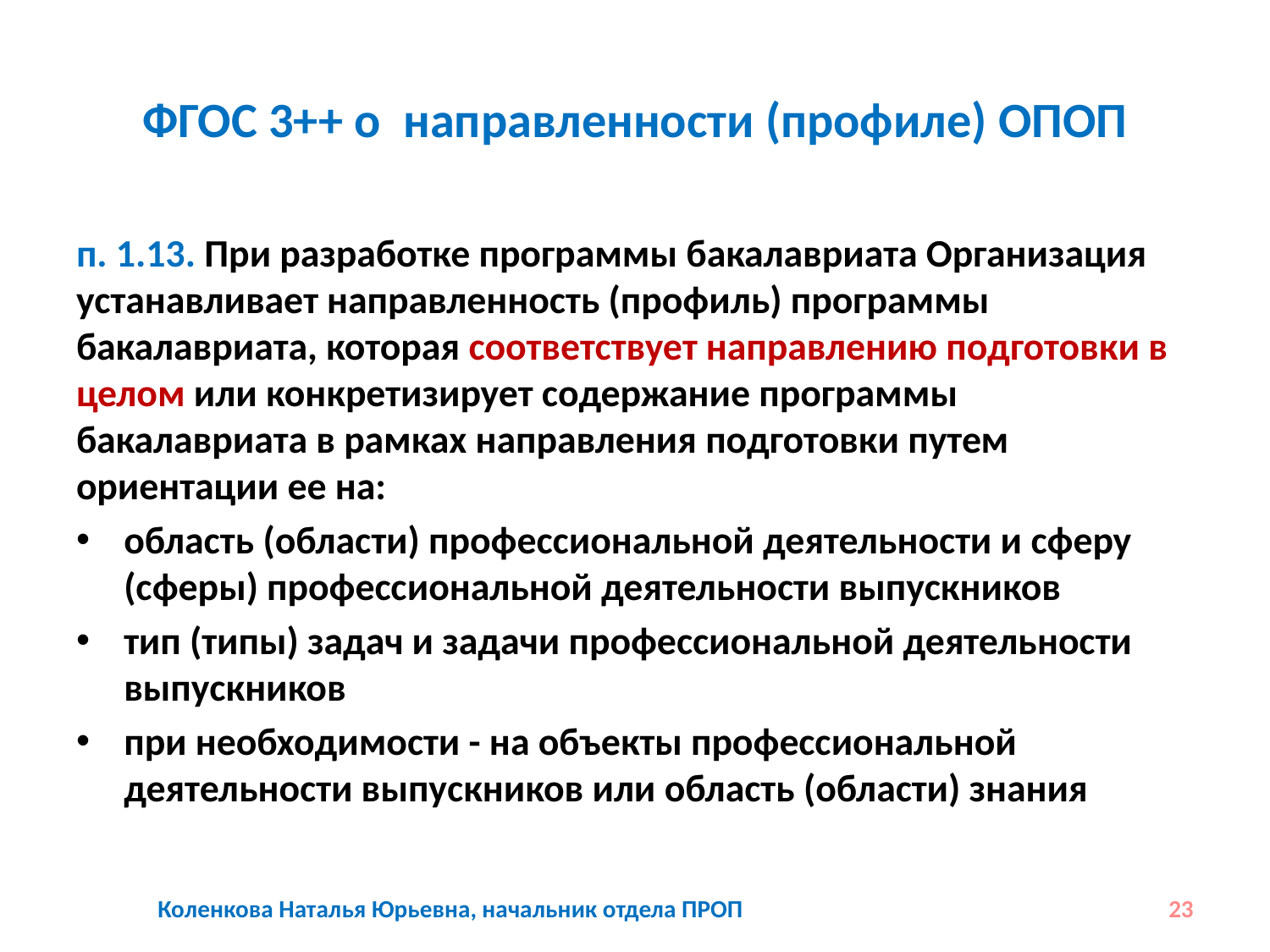

# ФГОС 3++ о  направленности (профиле) ОПОП
п. 1.13. При разработке программы бакалавриата Организация устанавливает направленность (профиль) программы бакалавриата, которая соответствует направлению подготовки в целом или конкретизирует содержание программы бакалавриата в рамках направления подготовки путем ориентации ее на:
область (области) профессиональной деятельности и сферу (сферы) профессиональной деятельности выпускников
тип (типы) задач и задачи профессиональной деятельности выпускников
при необходимости - на объекты профессиональной деятельности выпускников или область (области) знания
Коленкова Наталья Юрьевна, начальник отдела ПРОП
23